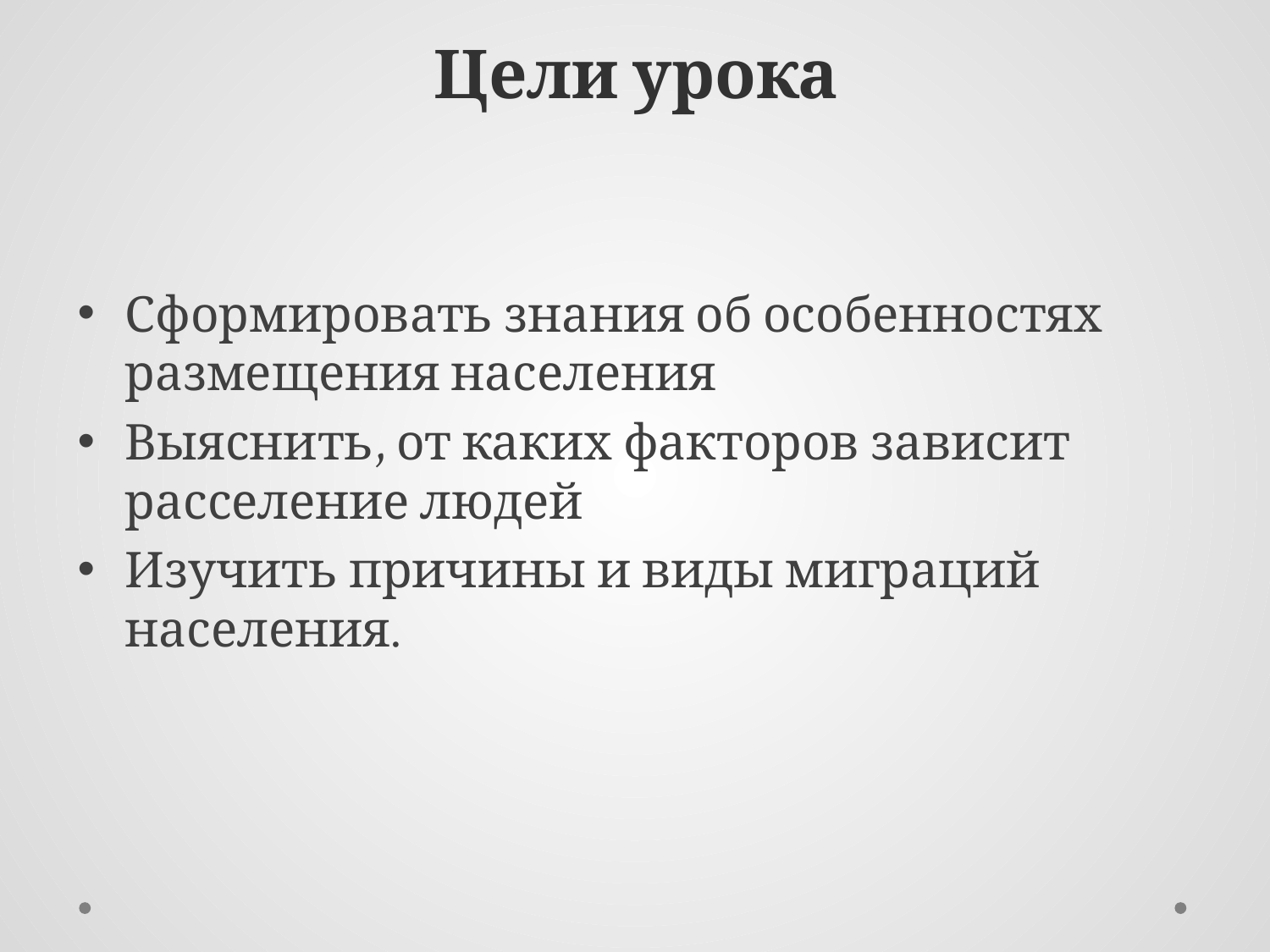

# Цели урока
Сформировать знания об особенностях размещения населения
Выяснить, от каких факторов зависит расселение людей
Изучить причины и виды миграций населения.